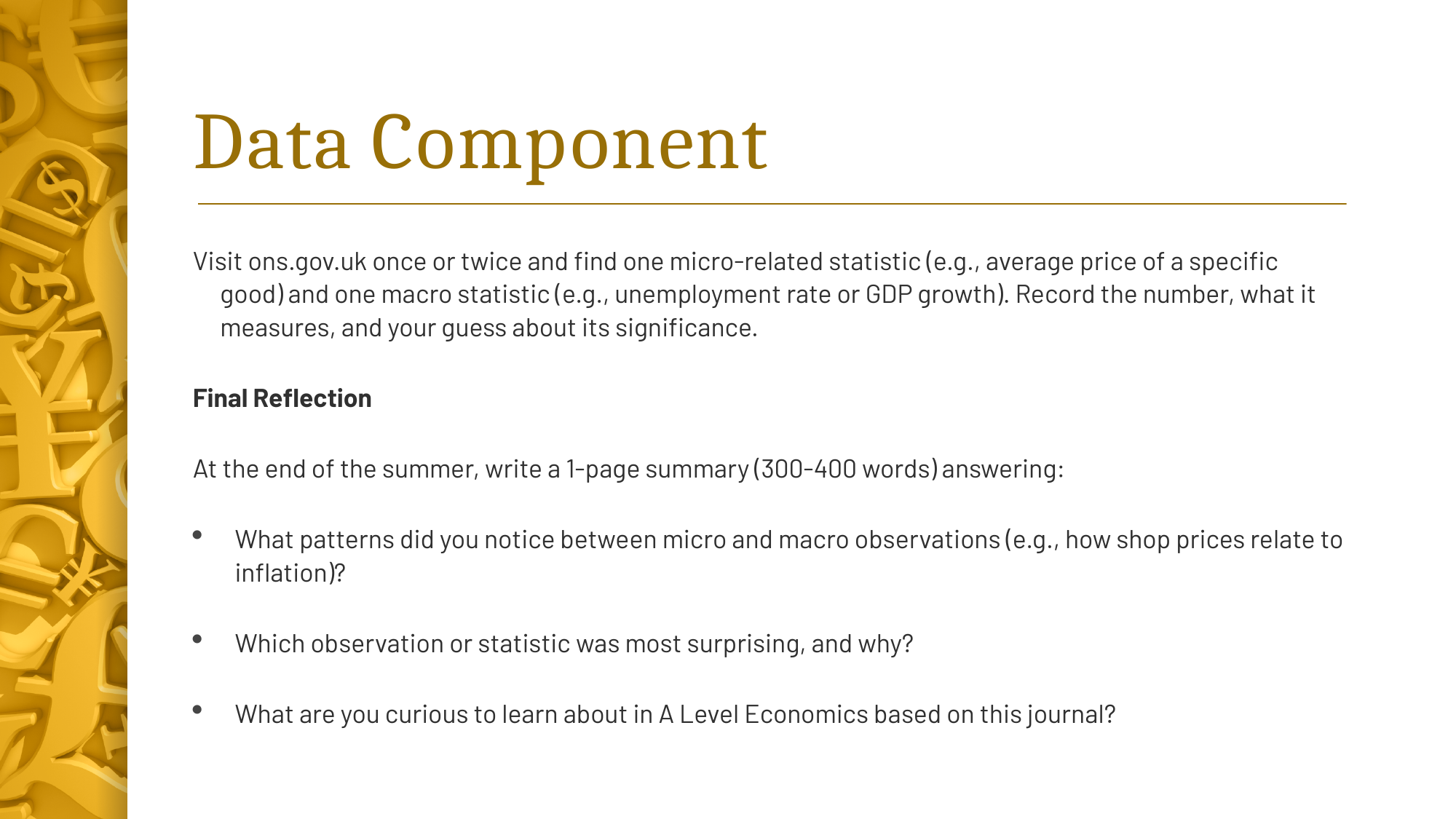

# Data Component
Visit ons.gov.uk once or twice and find one micro-related statistic (e.g., average price of a specific good) and one macro statistic (e.g., unemployment rate or GDP growth). Record the number, what it measures, and your guess about its significance.
Final Reflection
At the end of the summer, write a 1-page summary (300-400 words) answering:
What patterns did you notice between micro and macro observations (e.g., how shop prices relate to inflation)?
Which observation or statistic was most surprising, and why?
What are you curious to learn about in A Level Economics based on this journal?